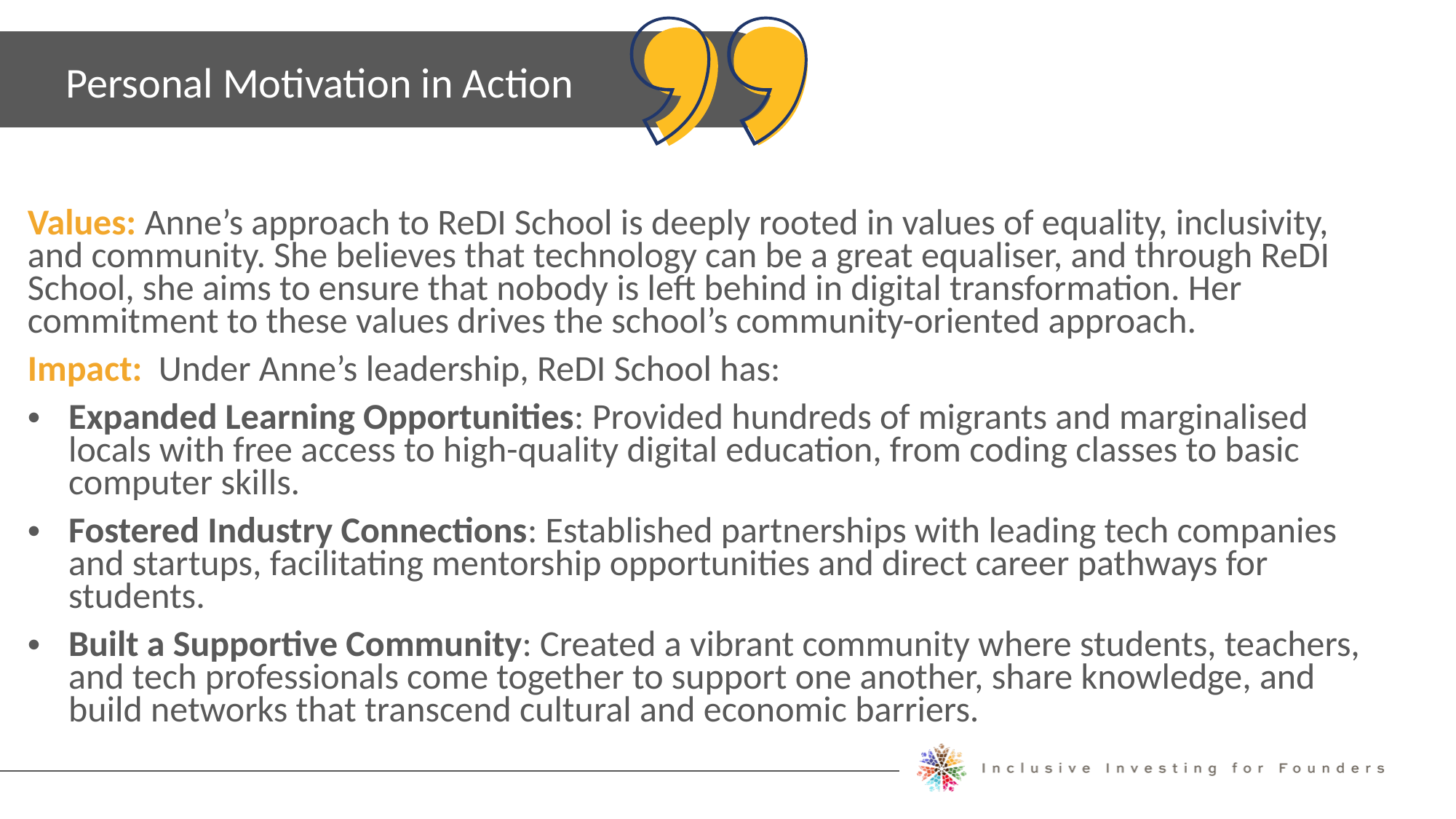

Personal Motivation in Action
Values: Anne’s approach to ReDI School is deeply rooted in values of equality, inclusivity, and community. She believes that technology can be a great equaliser, and through ReDI School, she aims to ensure that nobody is left behind in digital transformation. Her commitment to these values drives the school’s community-oriented approach.
Impact:  Under Anne’s leadership, ReDI School has:
Expanded Learning Opportunities: Provided hundreds of migrants and marginalised locals with free access to high-quality digital education, from coding classes to basic computer skills.
Fostered Industry Connections: Established partnerships with leading tech companies and startups, facilitating mentorship opportunities and direct career pathways for students.
Built a Supportive Community: Created a vibrant community where students, teachers, and tech professionals come together to support one another, share knowledge, and build networks that transcend cultural and economic barriers.

Michele Ruiz